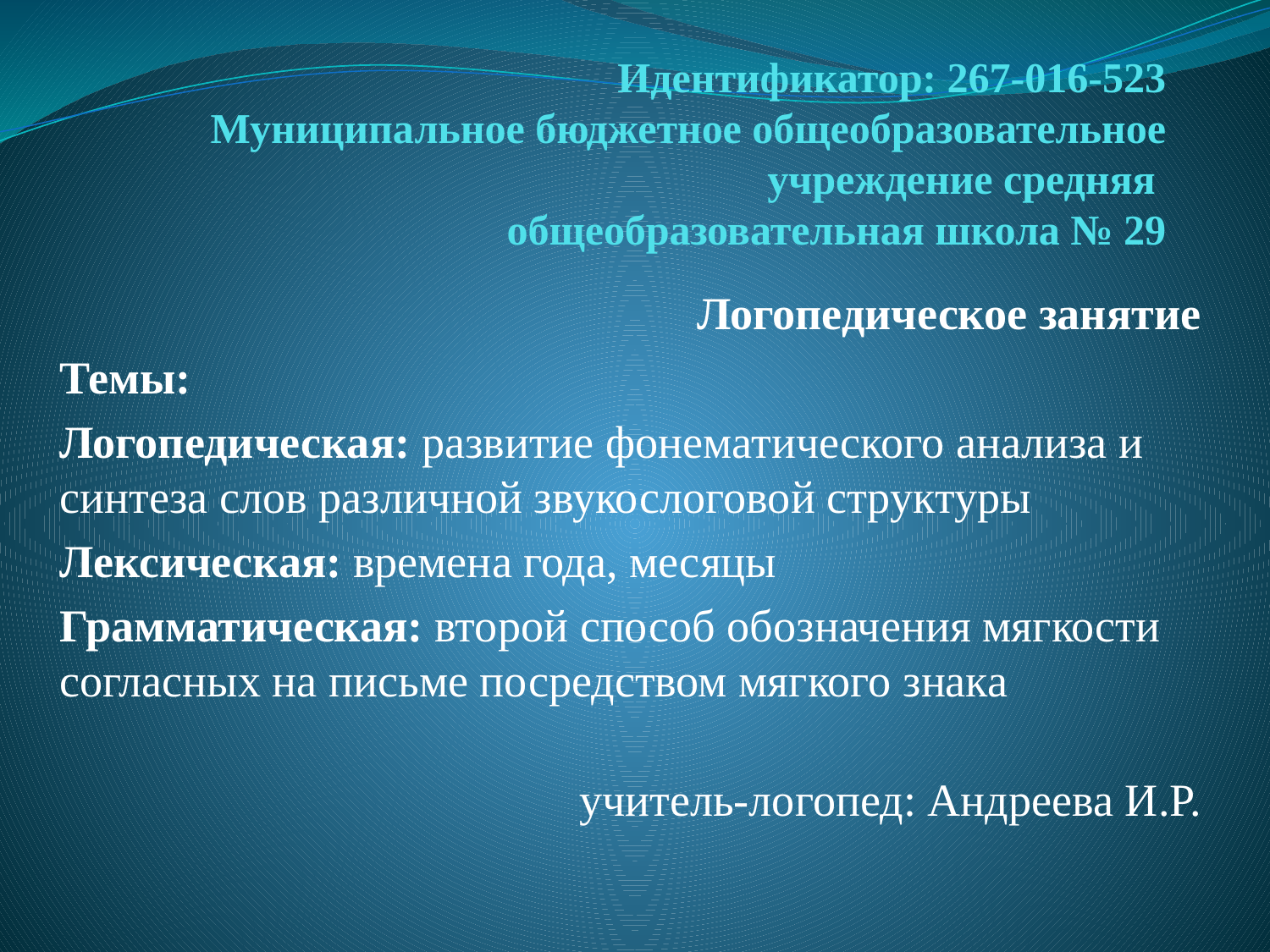

# Идентификатор: 267-016-523 Муниципальное бюджетное общеобразовательное учреждение средняя общеобразовательная школа № 29
Логопедическое занятие
Темы:
Логопедическая: развитие фонематического анализа и синтеза слов различной звукослоговой структуры
Лексическая: времена года, месяцы
Грамматическая: второй способ обозначения мягкости согласных на письме посредством мягкого знака
учитель-логопед: Андреева И.Р.